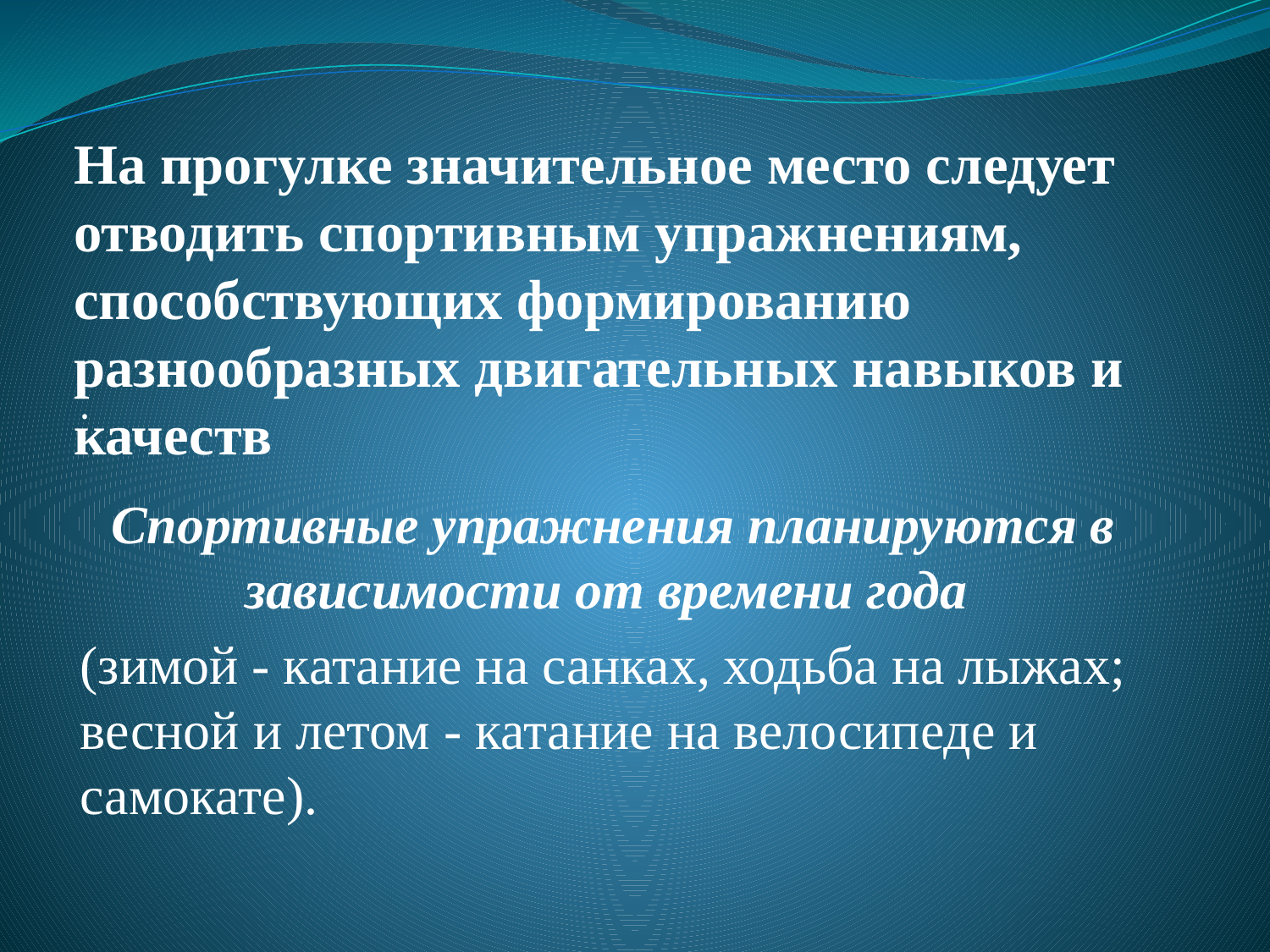

# На прогулке значительное место следует отводить спортивным упражнениям, способствующих формированию разнообразных двигательных навыков и качеств
.

Спортивные упражнения планируются в зависимости от времени года
(зимой - катание на санках, ходьба на лыжах; весной и летом - катание на велосипеде и самокате).